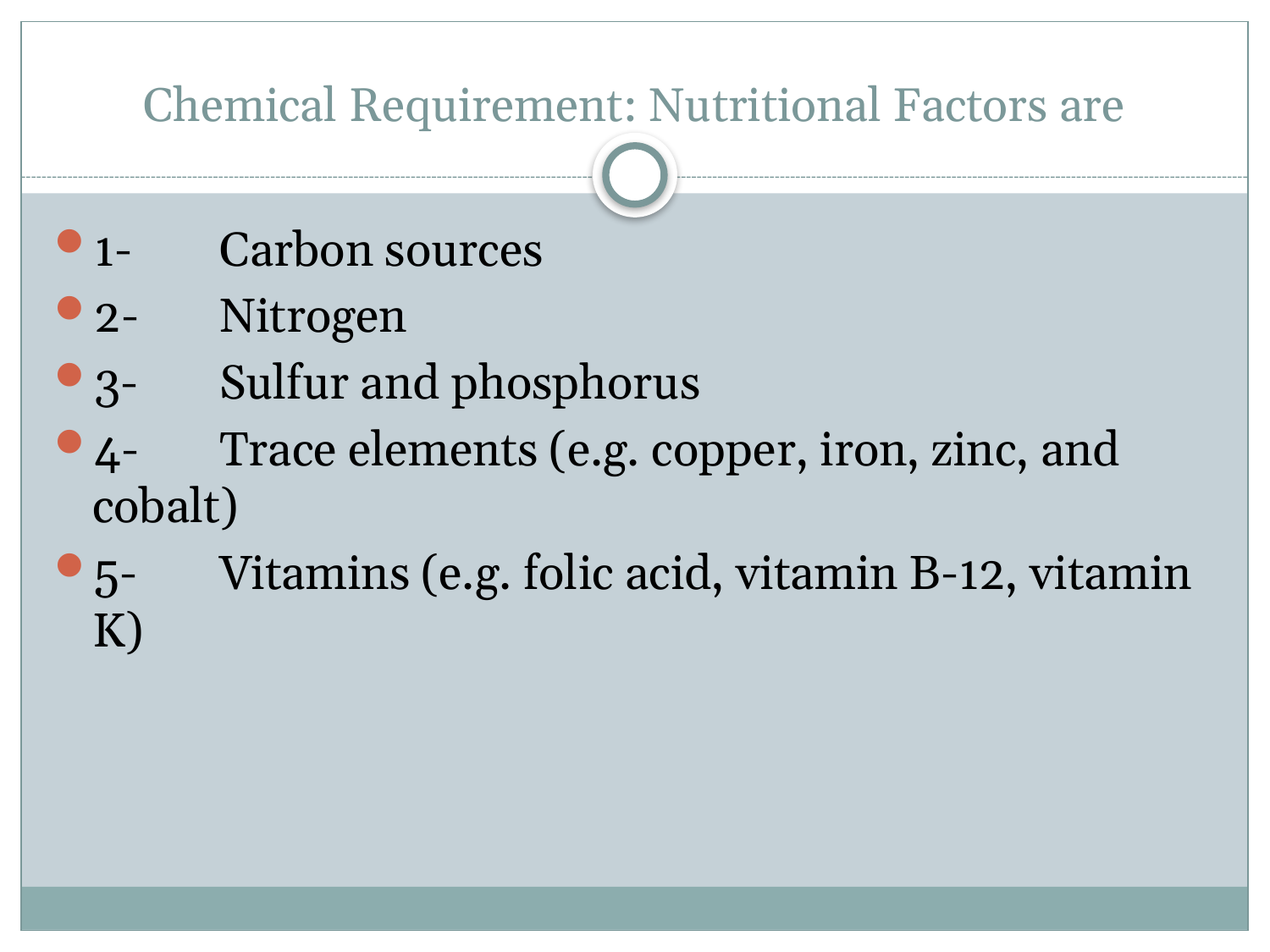

# Chemical Requirement: Nutritional Factors are
1-	Carbon sources
2-	Nitrogen
3-	Sulfur and phosphorus
4-	Trace elements (e.g. copper, iron, zinc, and cobalt)
5-	Vitamins (e.g. folic acid, vitamin B-12, vitamin K)